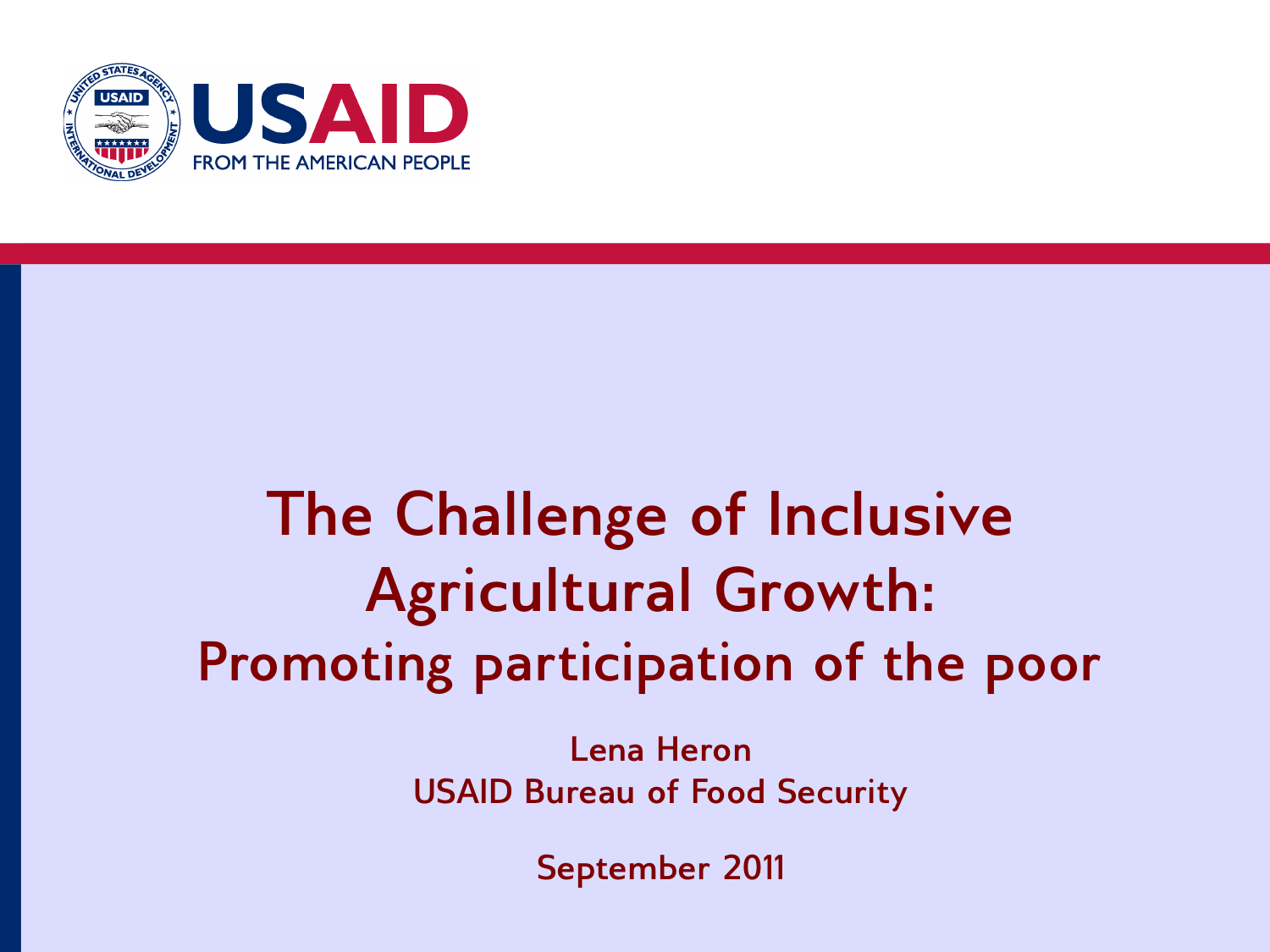

# The Challenge of Inclusive Agricultural Growth: Promoting participation of the poor

Lena Heron
USAID Bureau of Food Security

September 2011